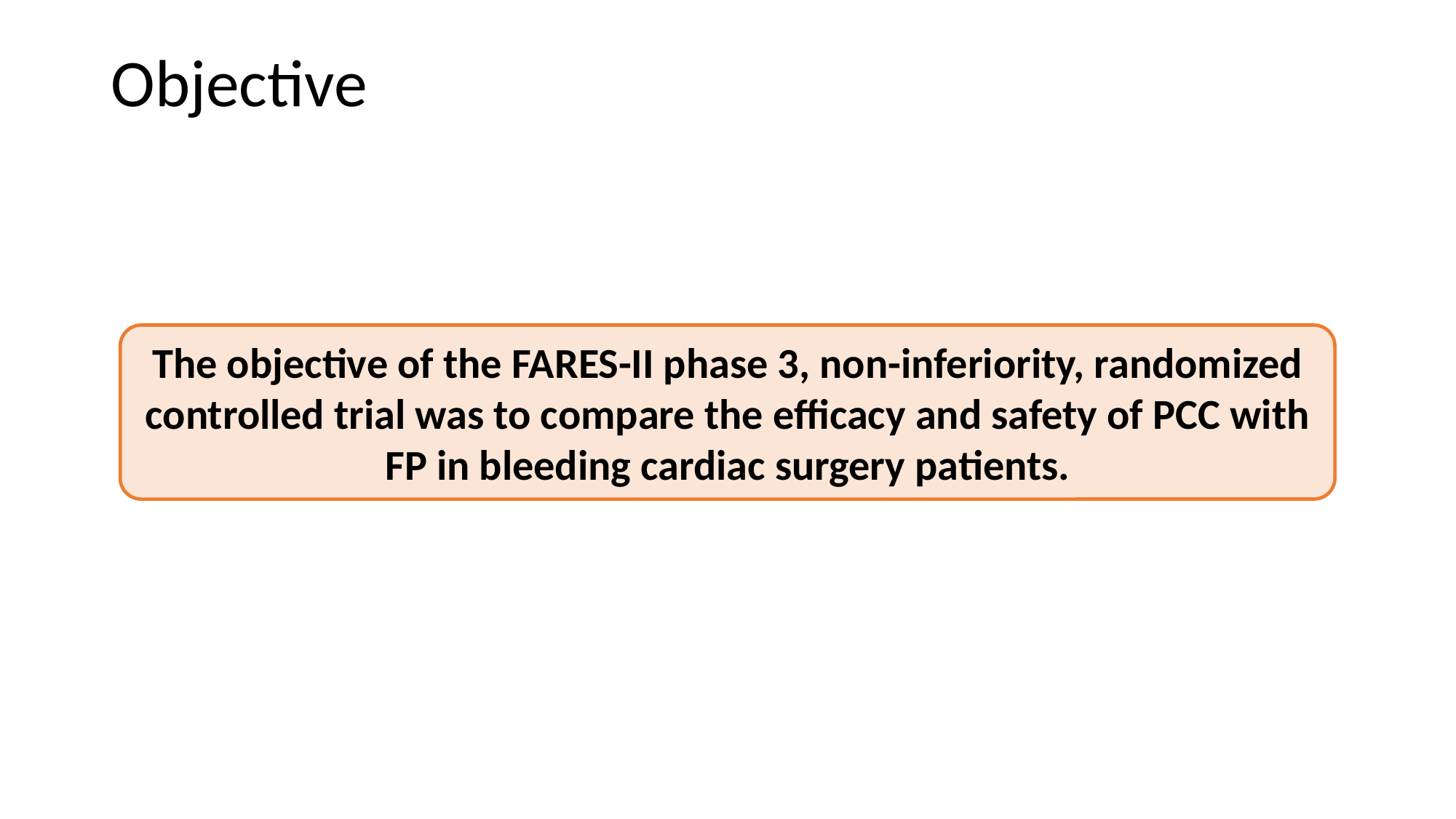

# Objective
The objective of the FARES-II phase 3, non-inferiority, randomized controlled trial was to compare the efficacy and safety of PCC with FP in bleeding cardiac surgery patients.